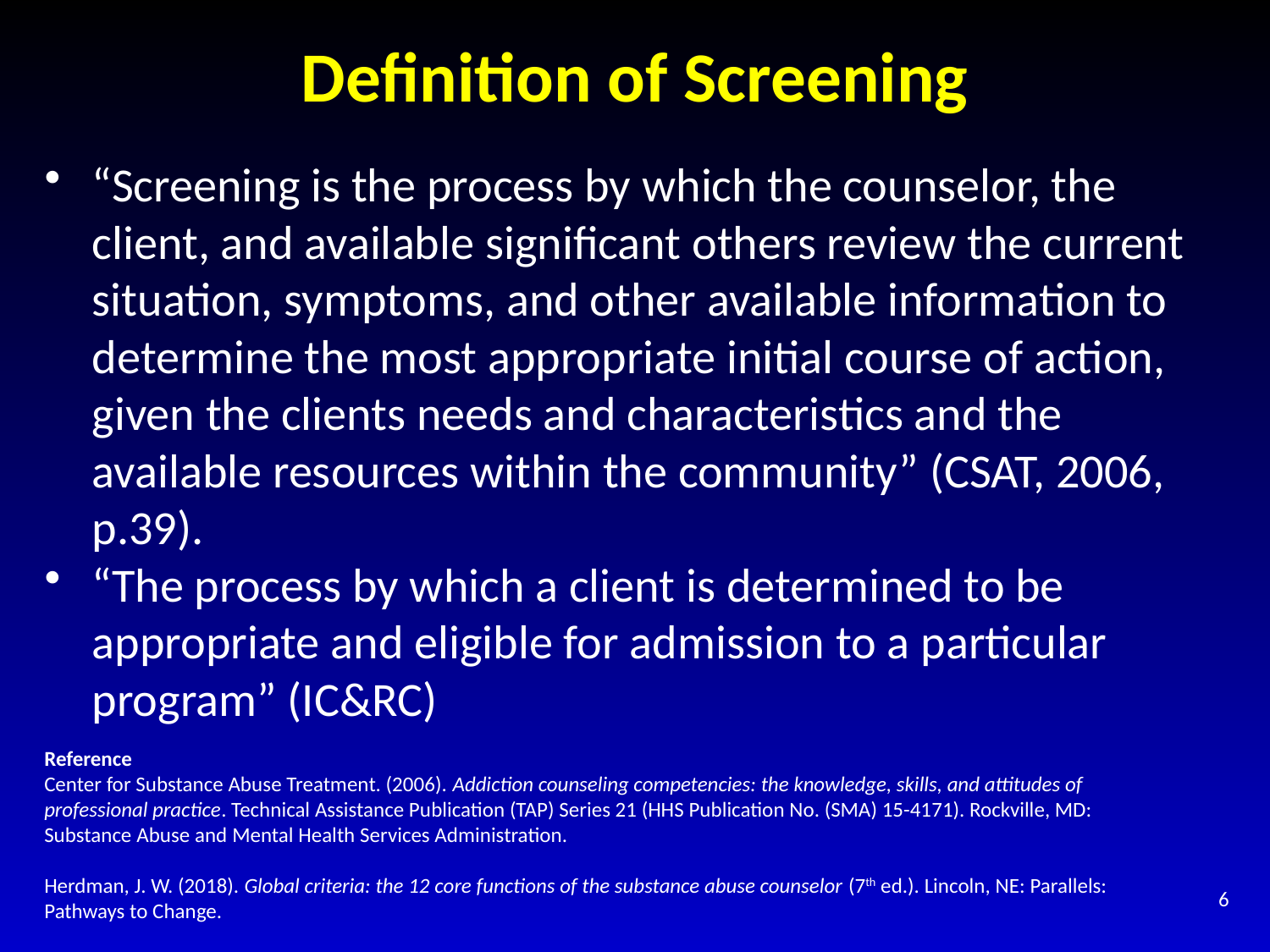

# Definition of Screening
“Screening is the process by which the counselor, the client, and available significant others review the current situation, symptoms, and other available information to determine the most appropriate initial course of action, given the clients needs and characteristics and the available resources within the community” (CSAT, 2006, p.39).
“The process by which a client is determined to be appropriate and eligible for admission to a particular  program” (IC&RC)

Reference
Center for Substance Abuse Treatment. (2006). Addiction counseling competencies: the knowledge, skills, and attitudes of professional practice. Technical Assistance Publication (TAP) Series 21 (HHS Publication No. (SMA) 15-4171). Rockville, MD: Substance Abuse and Mental Health Services Administration.

Herdman, J. W. (2018). Global criteria: the 12 core functions of the substance abuse counselor (7th ed.). Lincoln, NE: Parallels: Pathways to Change.
6